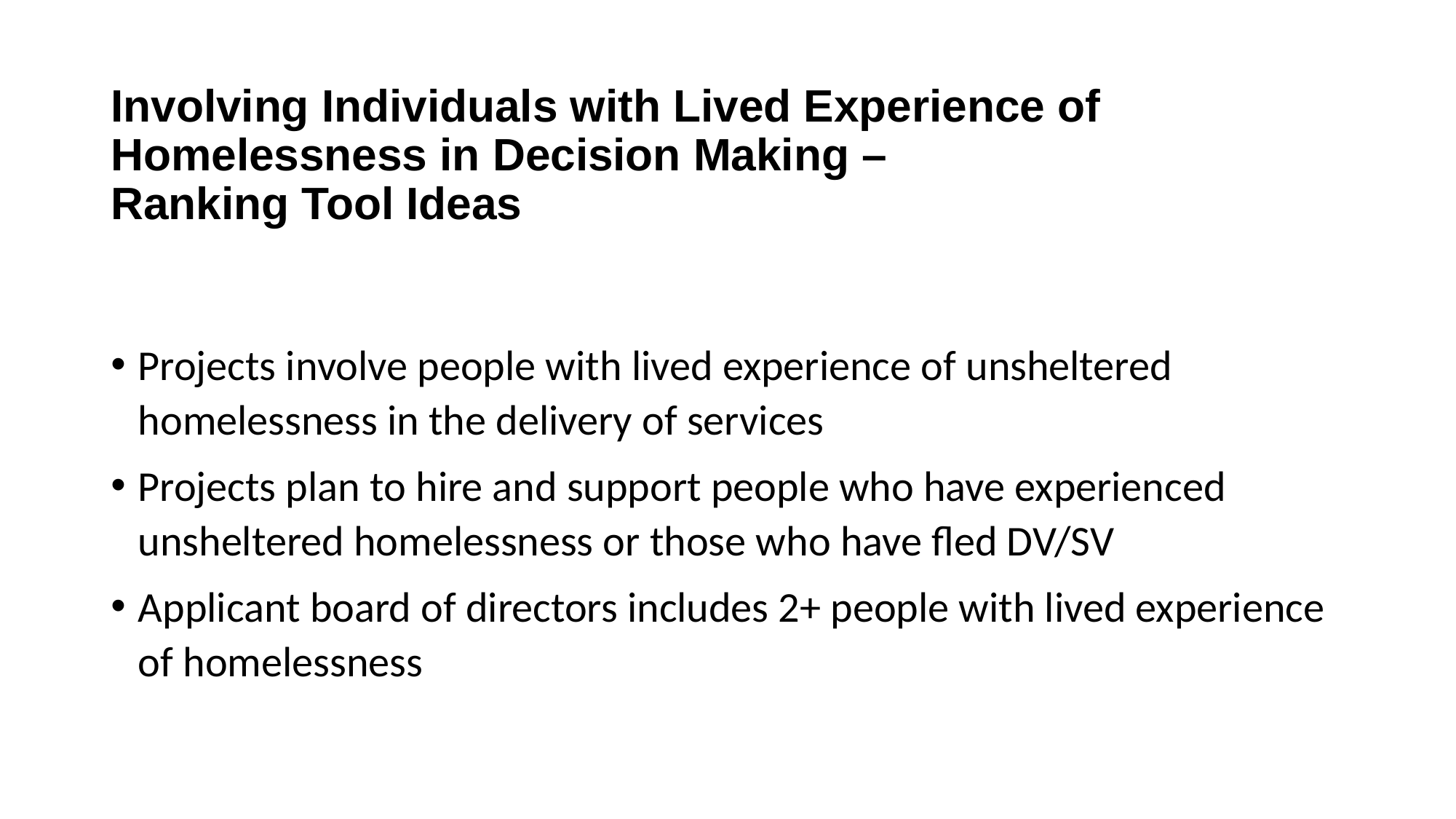

# Involving Individuals with Lived Experience of Homelessness in Decision Making – Ranking Tool Ideas
Projects involve people with lived experience of unsheltered homelessness in the delivery of services
Projects plan to hire and support people who have experienced unsheltered homelessness or those who have fled DV/SV
Applicant board of directors includes 2+ people with lived experience of homelessness